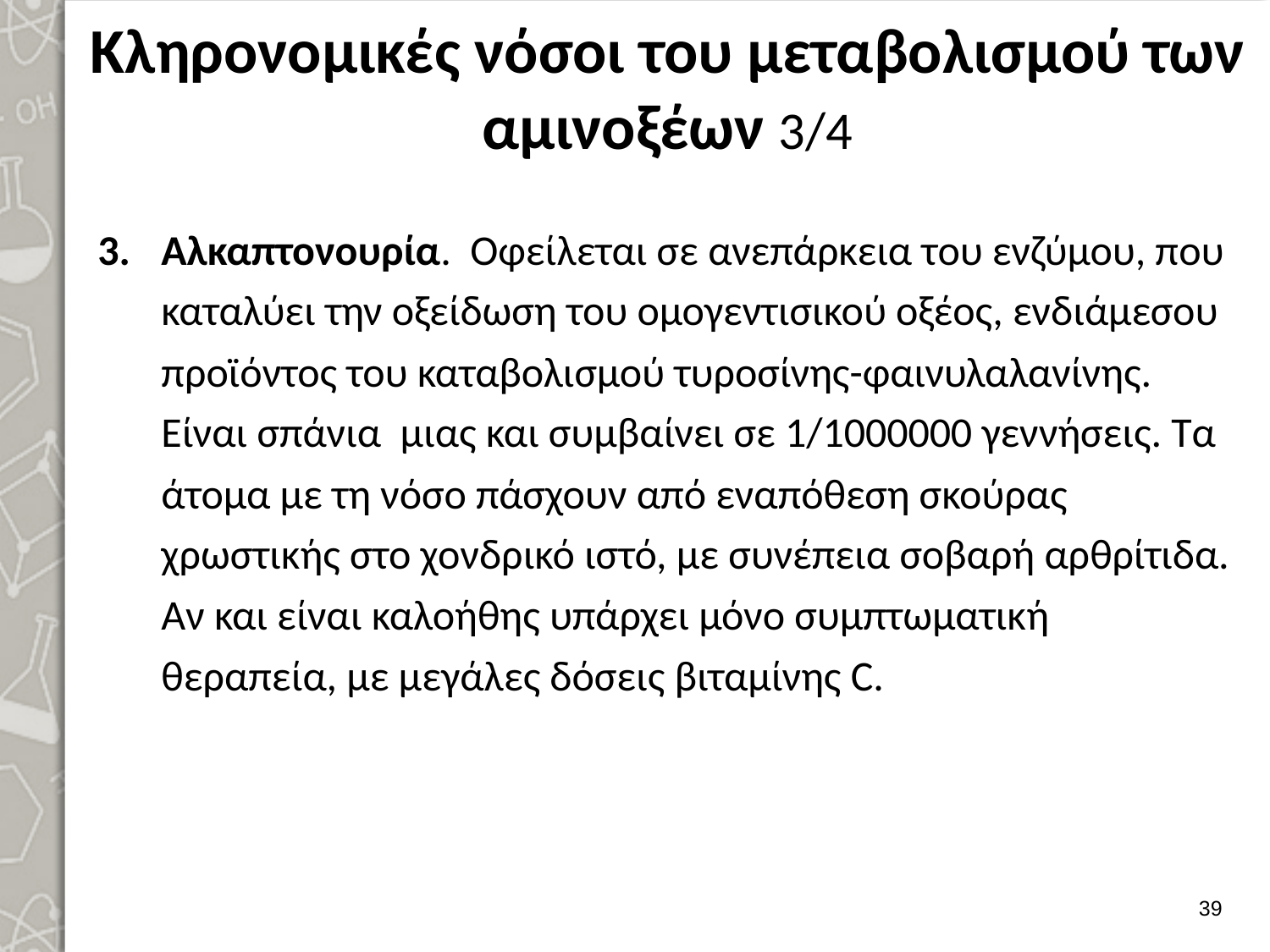

# Κληρονομικές νόσοι του μεταβολισμού των αμινοξέων 3/4
Αλκαπτονουρία.  Οφείλεται σε ανεπάρκεια του ενζύμου, που καταλύει την οξείδωση του ομογεντισικού οξέος, ενδιάμεσου προϊόντος του καταβολισμού τυροσίνης-φαινυλαλανίνης. Είναι σπάνια  μιας και συμβαίνει σε 1/1000000 γεννήσεις. Τα άτομα με τη νόσο πάσχουν από εναπόθεση σκούρας χρωστικής στο χονδρικό ιστό, με συνέπεια σοβαρή αρθρίτιδα. Αν και είναι καλοήθης υπάρχει μόνο συμπτωματική θεραπεία, με μεγάλες δόσεις βιταμίνης C.
39